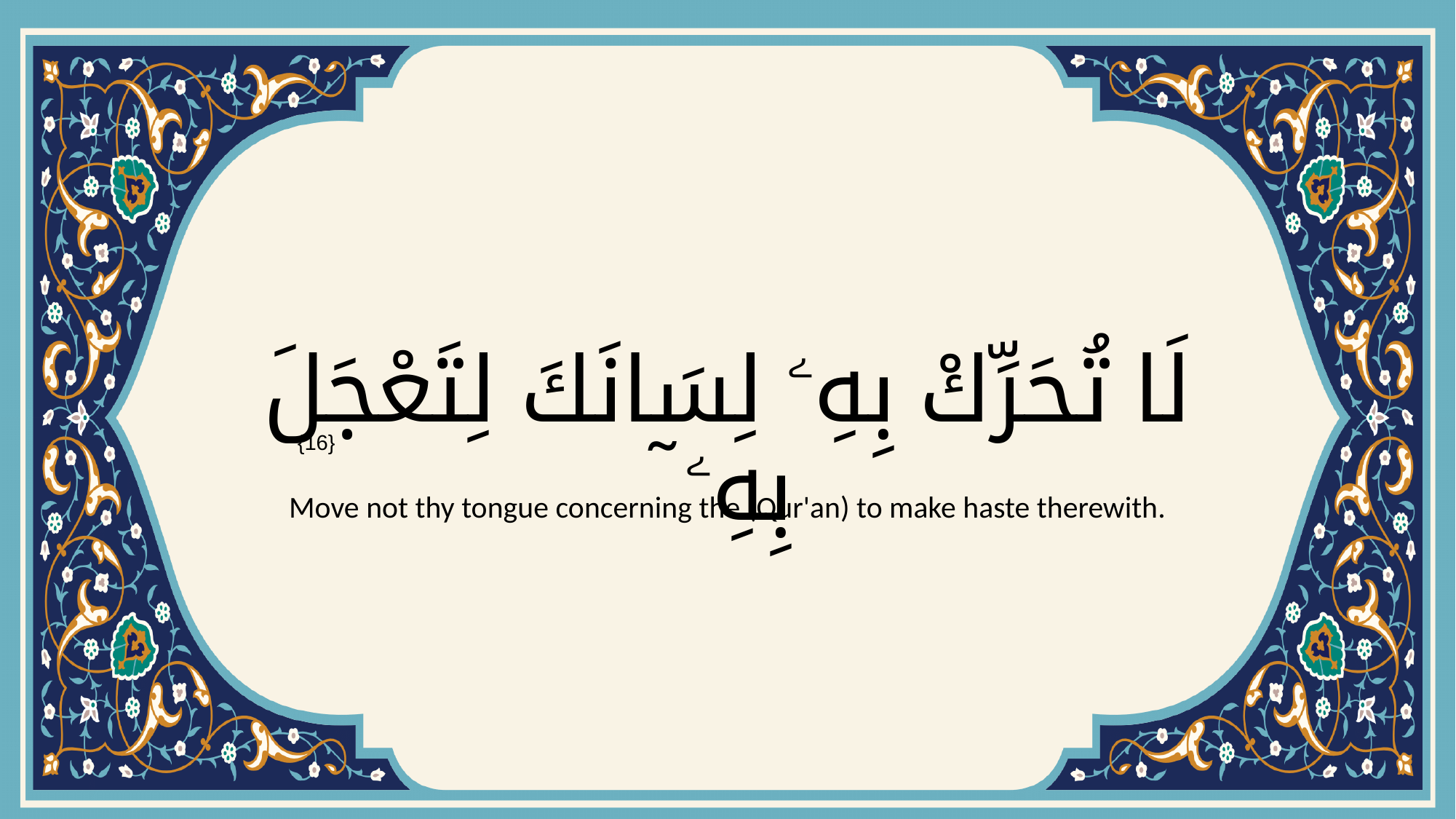

# لَا تُحَرِّكْ بِهِۦ لِسَانَكَ لِتَعْجَلَ بِهِۦ ٓ
{16}
Move not thy tongue concerning the (Qur'an) to make haste therewith.